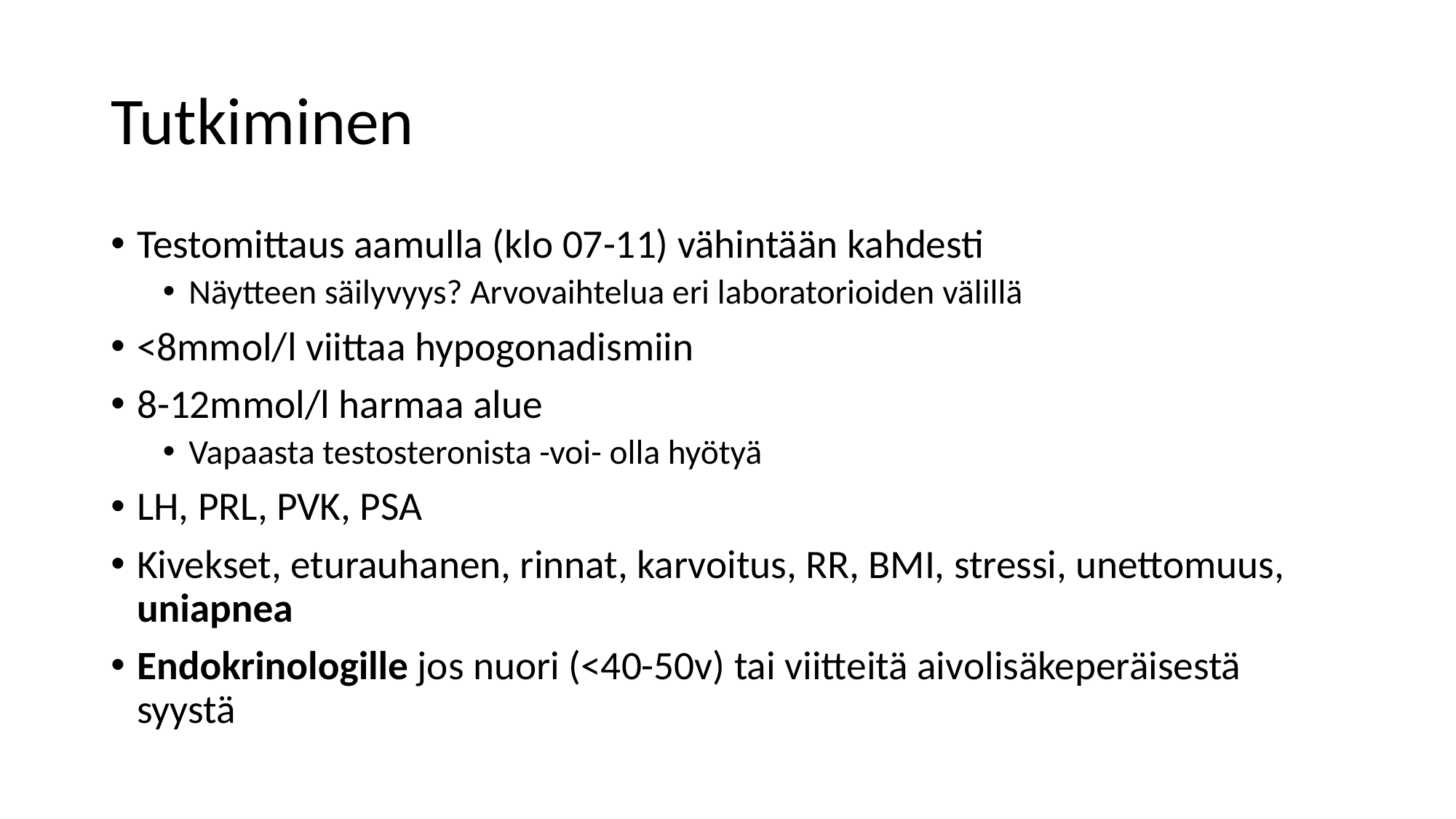

# Tutkiminen
Testomittaus aamulla (klo 07-11) vähintään kahdesti
Näytteen säilyvyys? Arvovaihtelua eri laboratorioiden välillä
<8mmol/l viittaa hypogonadismiin
8-12mmol/l harmaa alue
Vapaasta testosteronista -voi- olla hyötyä
LH, PRL, PVK, PSA
Kivekset, eturauhanen, rinnat, karvoitus, RR, BMI, stressi, unettomuus, uniapnea
Endokrinologille jos nuori (<40-50v) tai viitteitä aivolisäkeperäisestä syystä